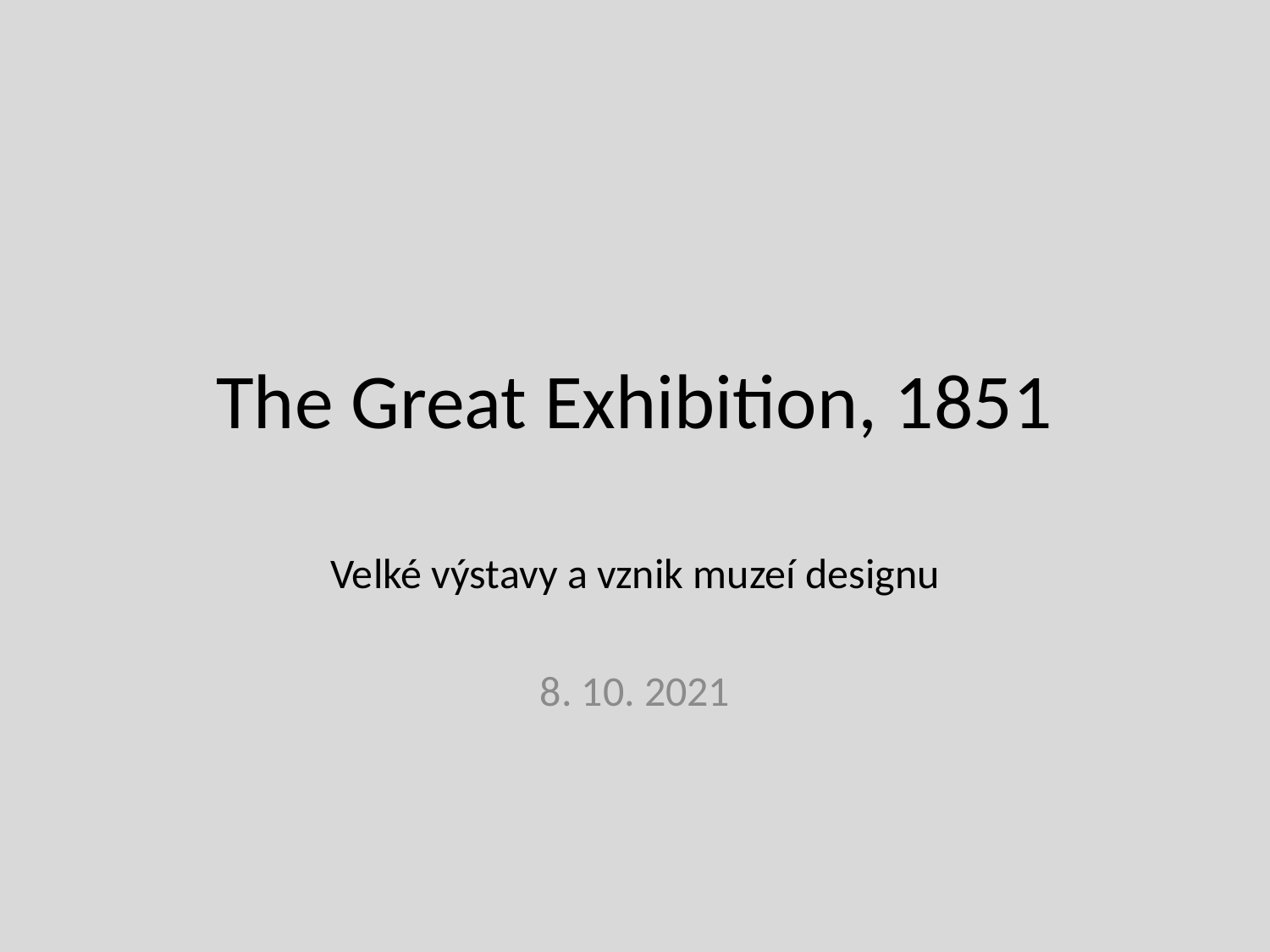

# The Great Exhibition, 1851
Velké výstavy a vznik muzeí designu

8. 10. 2021